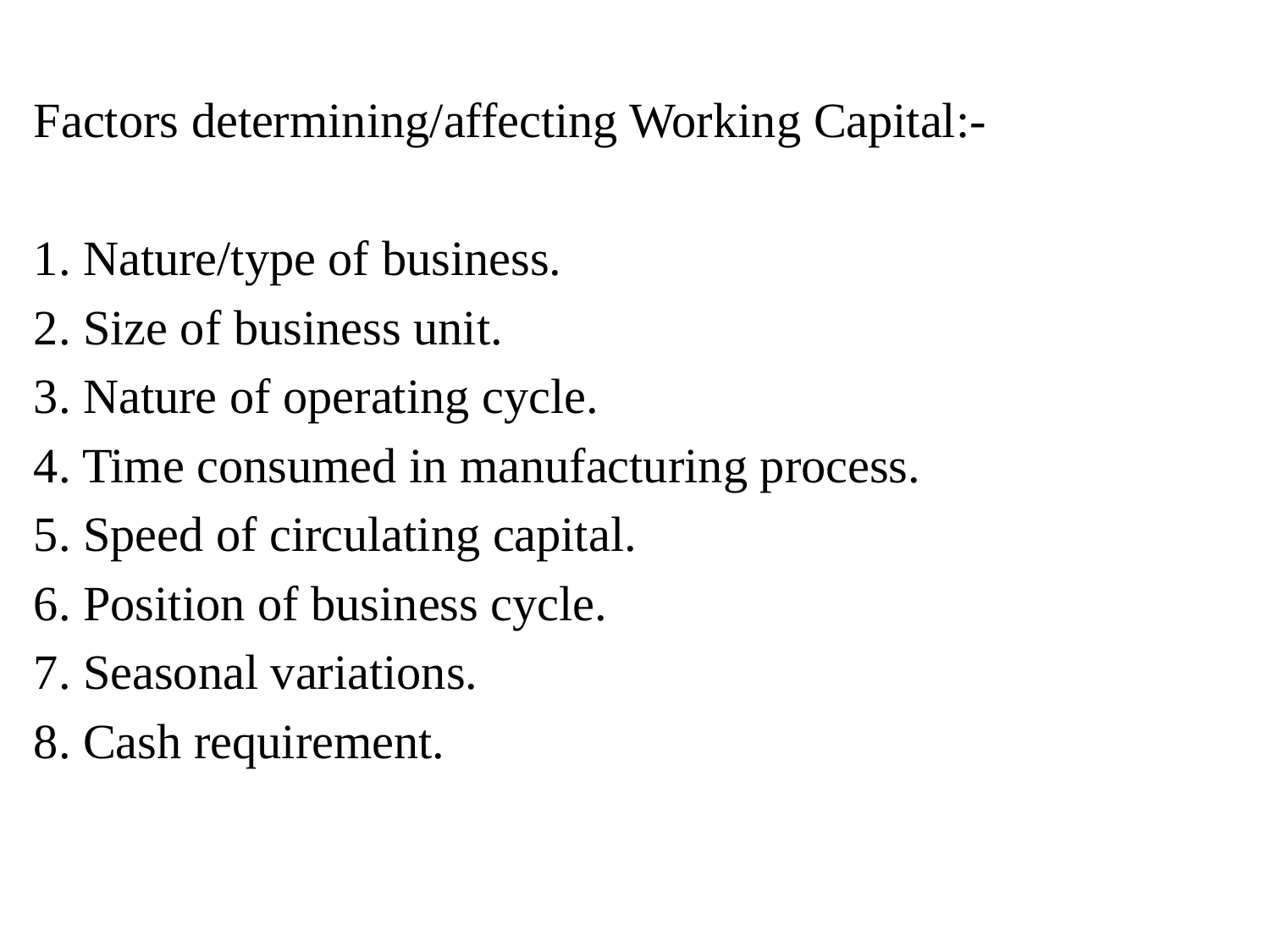

Factors determining/affecting Working Capital:-

1. Nature/type of business.
2. Size of business unit.
3. Nature of operating cycle.
4. Time consumed in manufacturing process.
5. Speed of circulating capital.
6. Position of business cycle.
7. Seasonal variations.
8. Cash requirement.